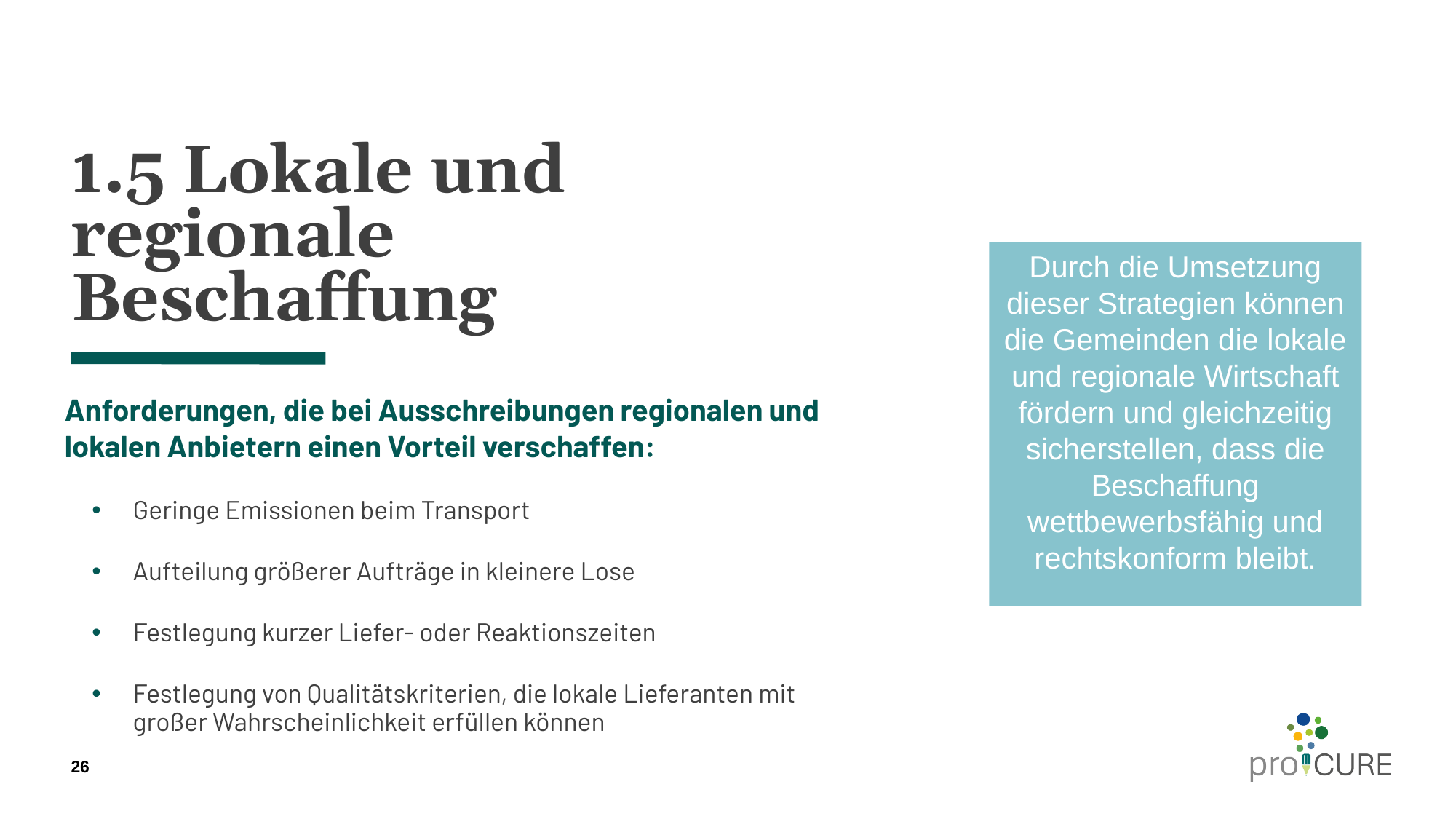

# 1.5 Lokale und regionale Beschaffung
Durch die Umsetzung dieser Strategien können die Gemeinden die lokale und regionale Wirtschaft fördern und gleichzeitig sicherstellen, dass die Beschaffung wettbewerbsfähig und rechtskonform bleibt.

Anforderungen, die bei Ausschreibungen regionalen und lokalen Anbietern einen Vorteil verschaffen:
Geringe Emissionen beim Transport
Aufteilung größerer Aufträge in kleinere Lose
Festlegung kurzer Liefer- oder Reaktionszeiten
Festlegung von Qualitätskriterien, die lokale Lieferanten mit großer Wahrscheinlichkeit erfüllen können

26